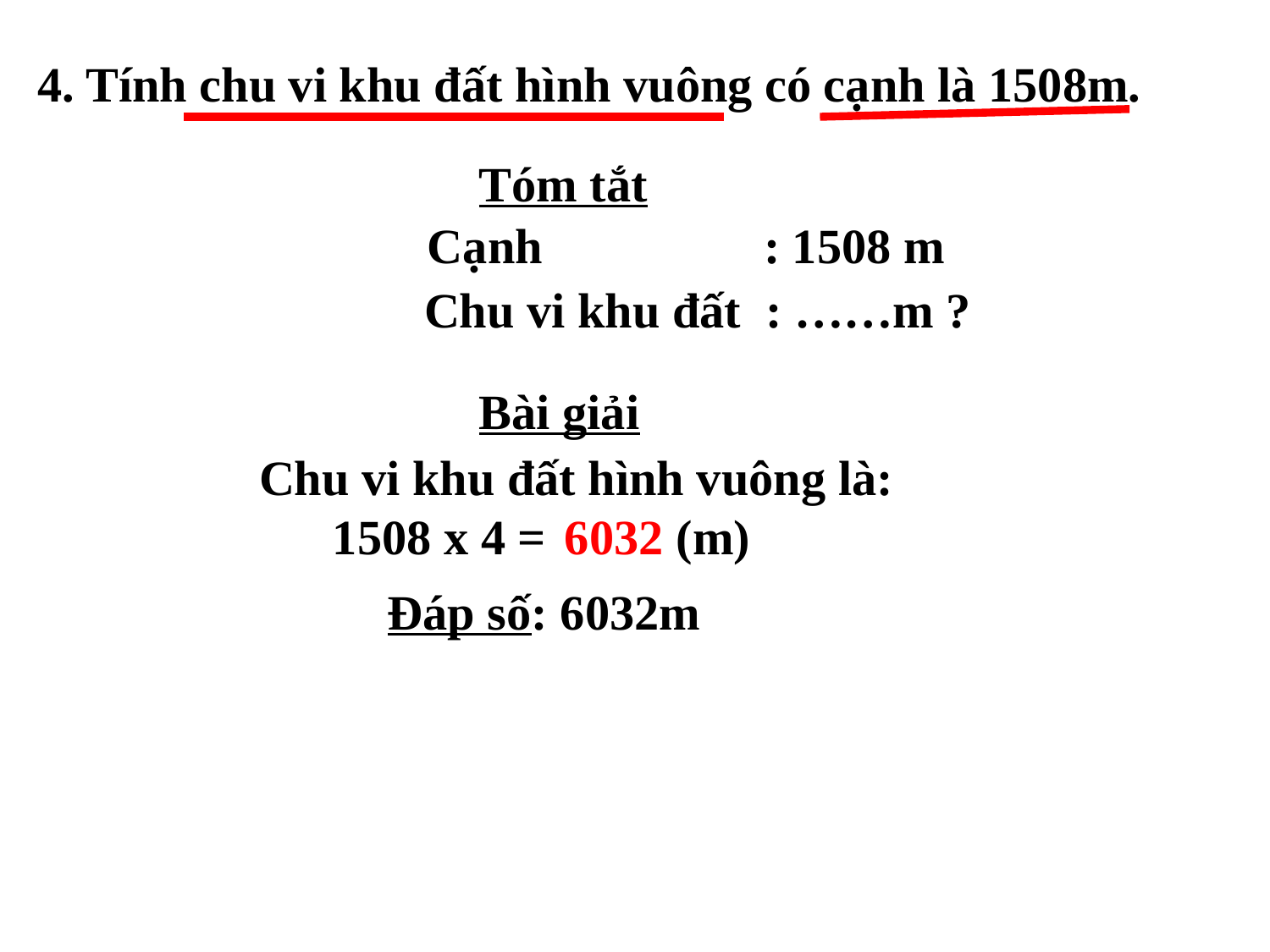

4. Tính chu vi khu đất hình vuông có cạnh là 1508m.
Tóm tắt
Cạnh                  : 1508 m
Chu vi khu đất  : ……m ?
Bài giải
Chu vi khu đất hình vuông là:
      1508 x 4 =
6032 (m)
Đáp số: 6032m